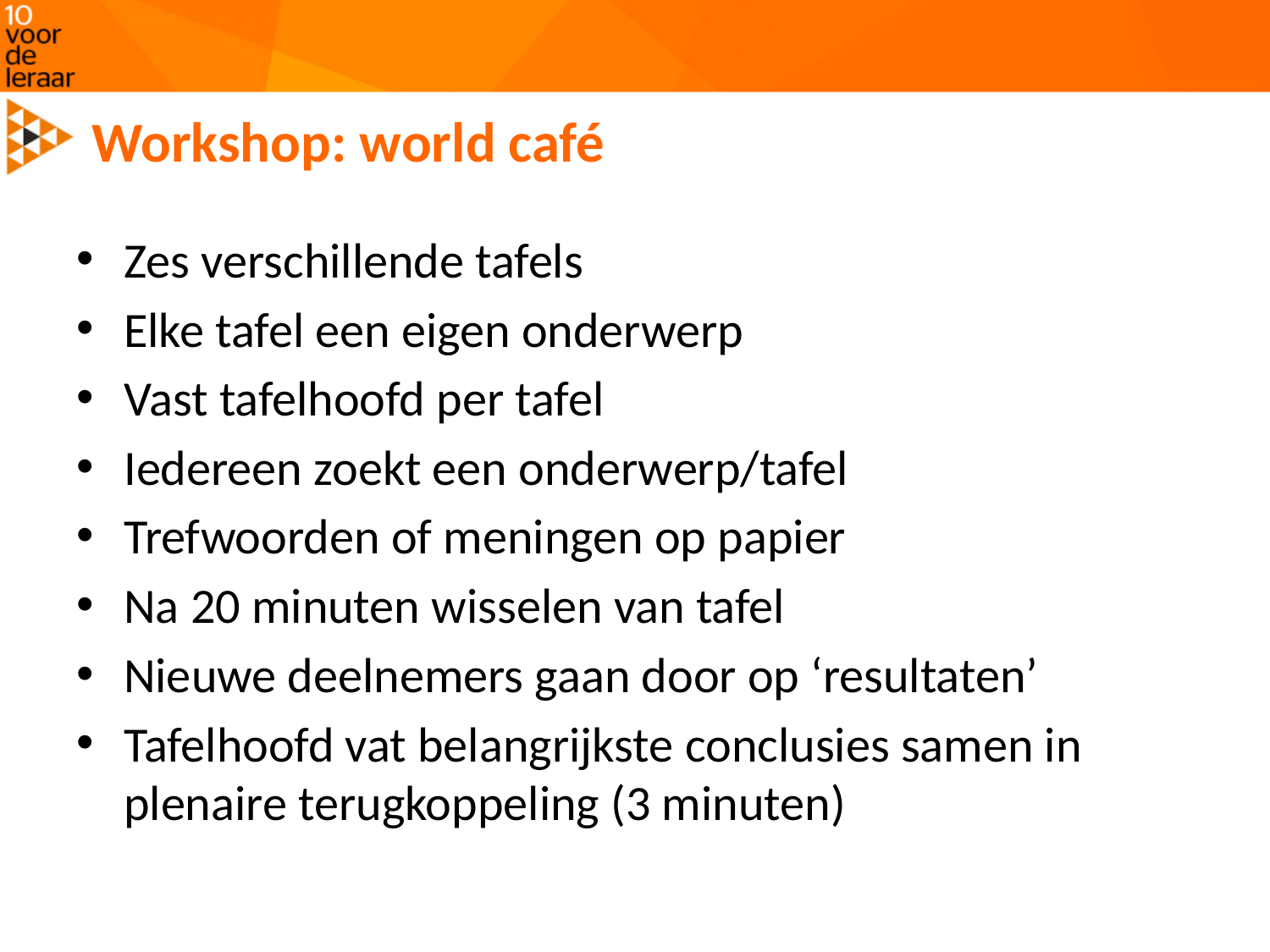

Workshop: world café
Zes verschillende tafels
Elke tafel een eigen onderwerp
Vast tafelhoofd per tafel
Iedereen zoekt een onderwerp/tafel
Trefwoorden of meningen op papier
Na 20 minuten wisselen van tafel
Nieuwe deelnemers gaan door op ‘resultaten’
Tafelhoofd vat belangrijkste conclusies samen in plenaire terugkoppeling (3 minuten)